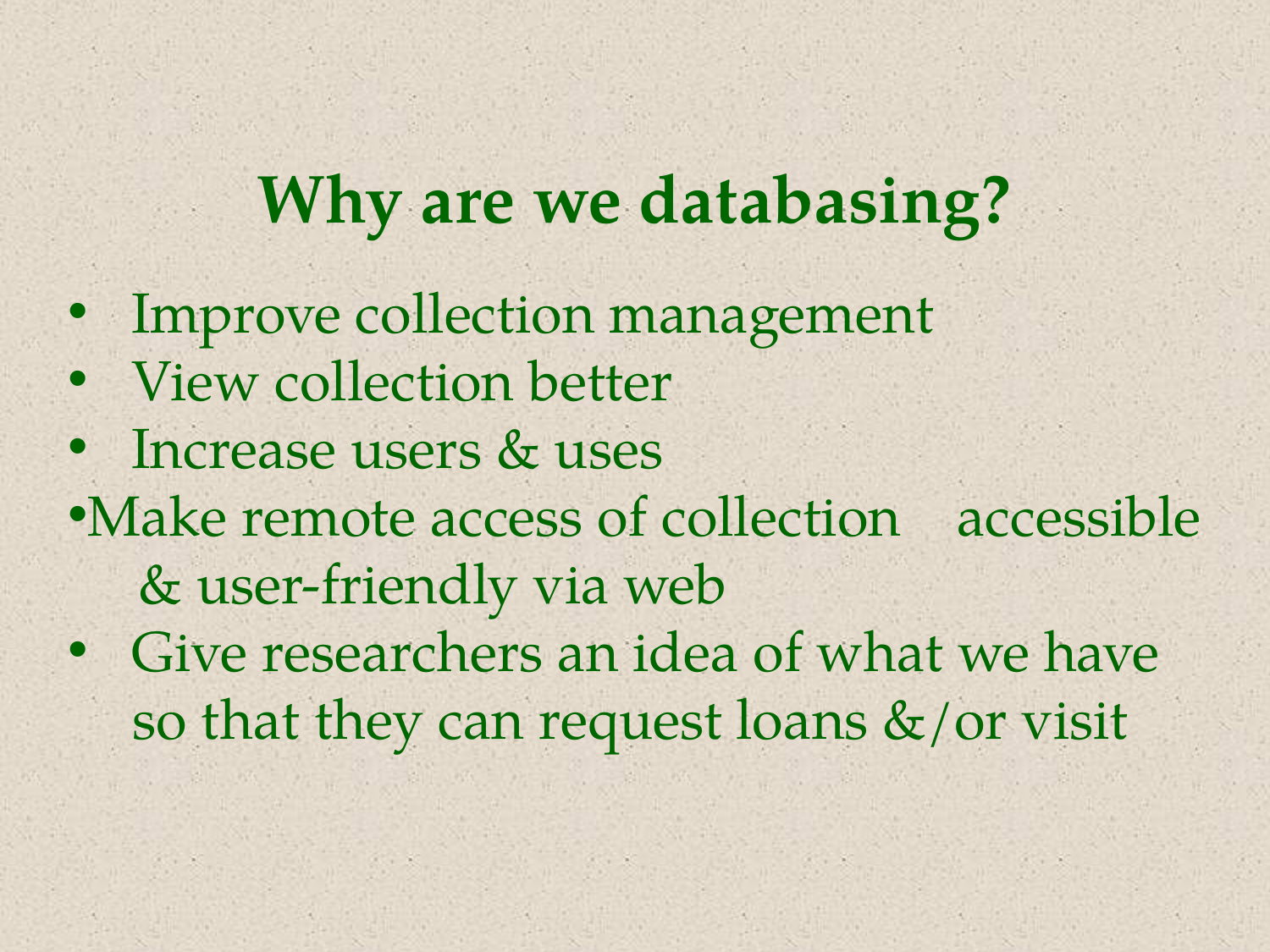

# Why are we databasing?
Improve collection management
View collection better
Increase users & uses
Make remote access of collection	accessible
& user-friendly via web
Give researchers an idea of what we have
so that they can request loans &/or visit